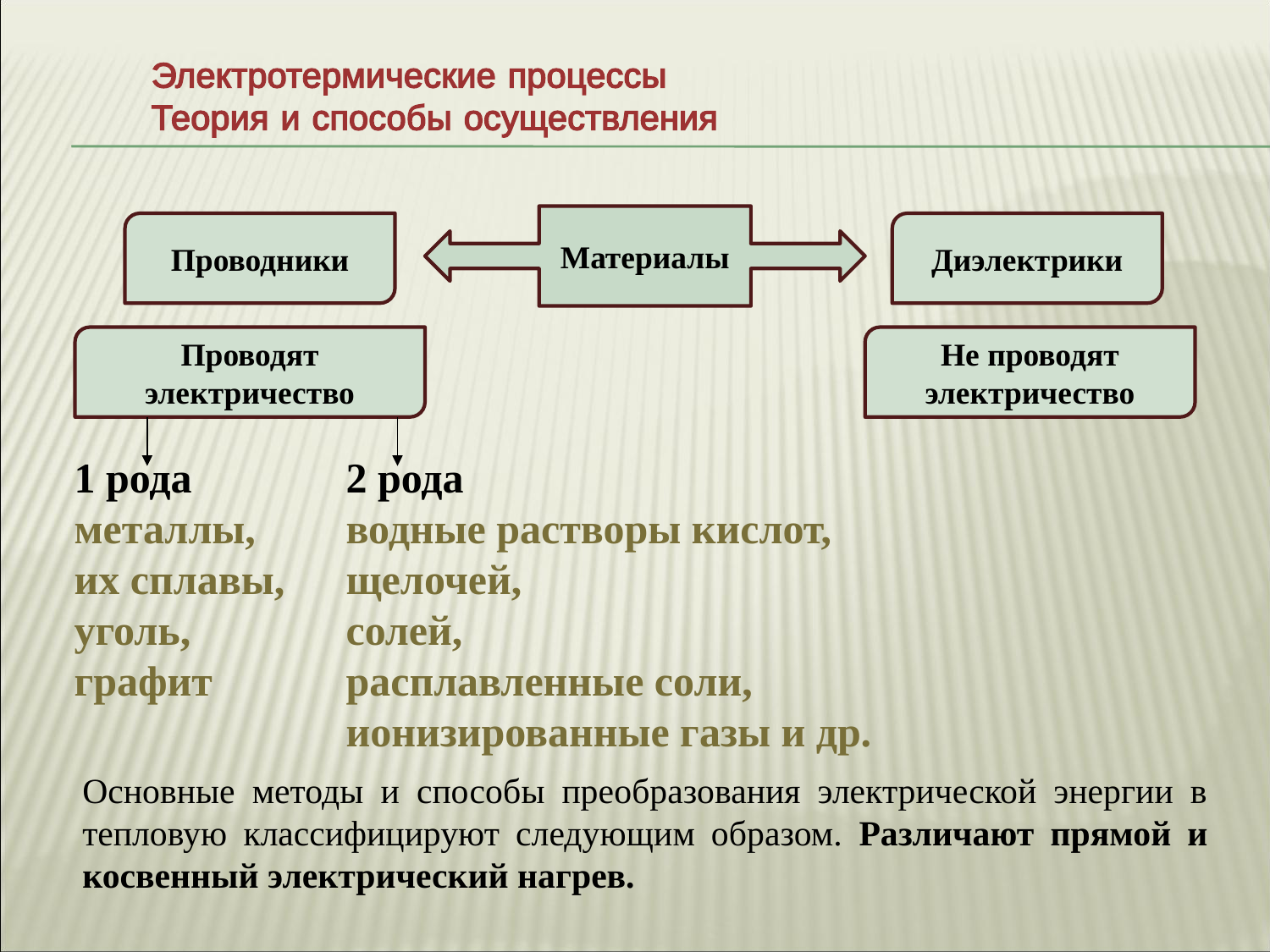

Электротермические процессы
Теория и способы осуществления
Материалы
Проводники
Диэлектрики
Проводят электричество
Не проводят электричество
1 рода
металлы,
их сплавы,
уголь,
графит
2 рода
водные растворы кислот,
щелочей,
солей,
расплавленные соли,
ионизированные газы и др.
Основные методы и способы преобразования электрической энергии в тепловую классифицируют следующим образом. Различают прямой и косвенный электрический нагрев.